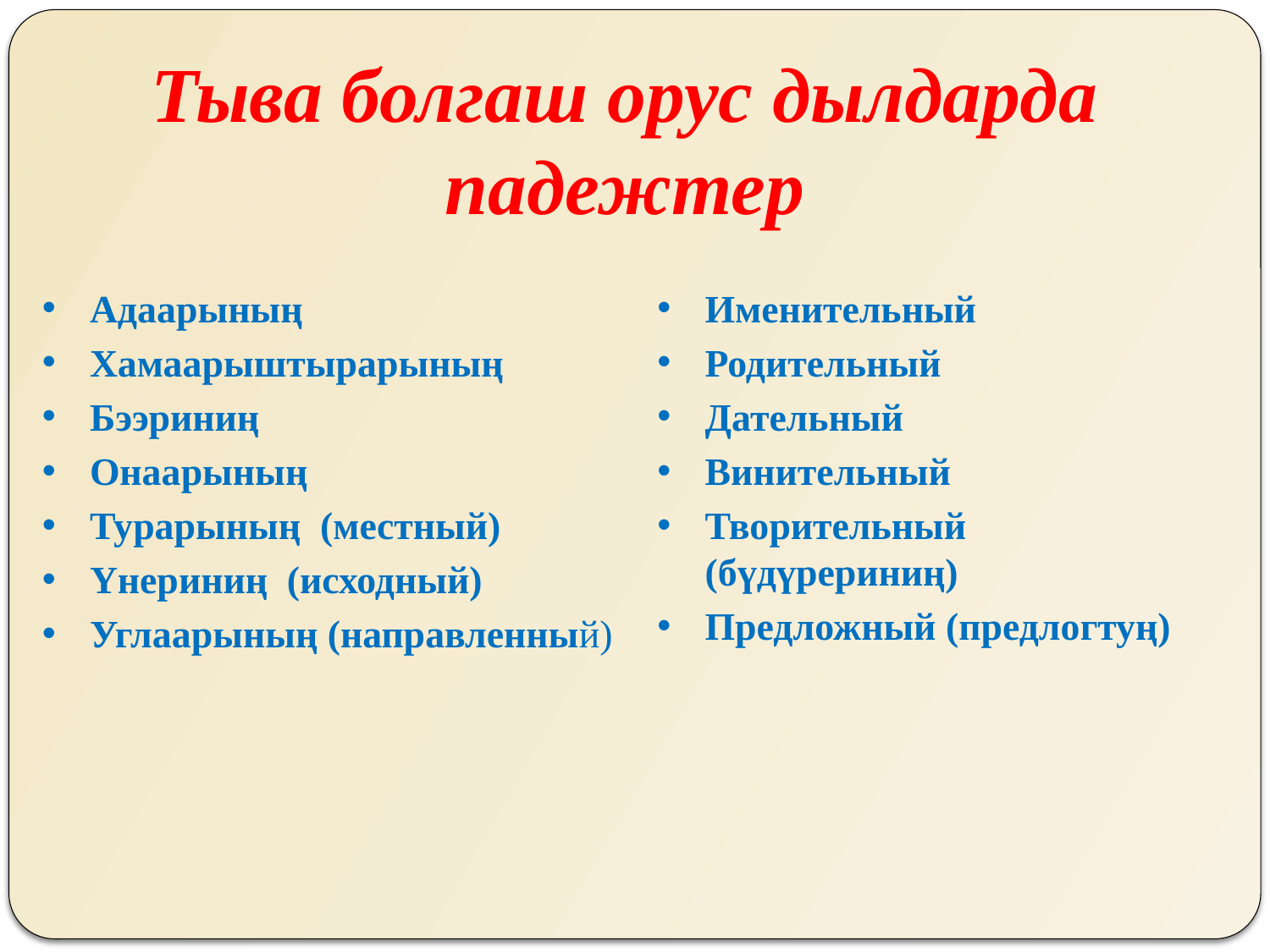

Тыва болгаш орус дылдарда падежтер
Адаарының
Хамаарыштырарының
Бээриниң
Онаарының
Турарының  (местный)
Үнериниң  (исходный)
Углаарының (направленный)

Именительный
Родительный
Дательный
Винительный
Творительный (бүдүрериниң)
Предложный (предлогтуң)